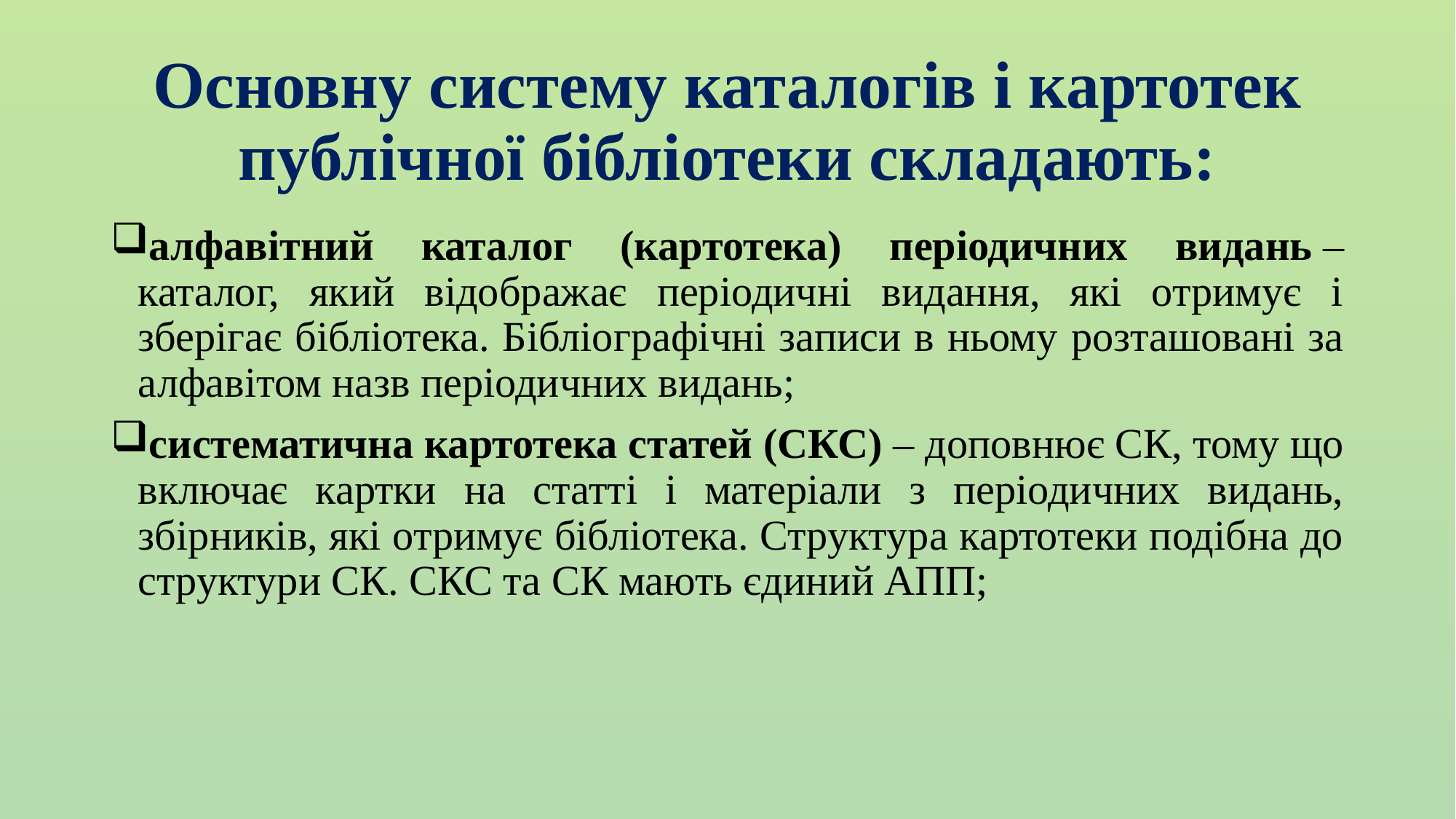

# Основну систему каталогів і картотек публічної бібліотеки складають:
алфавітний каталог (картотека) періодичних видань – каталог, який відображає періодичні видання, які отримує і зберігає бібліотека. Бібліографічні записи в ньому розташовані за алфавітом назв періодичних видань;
систематична картотека статей (СКС) – доповнює СК, тому що включає картки на статті і матеріали з періодичних видань, збірників, які отримує бібліотека. Структура картотеки подібна до структури СК. СКС та СК мають єдиний АПП;